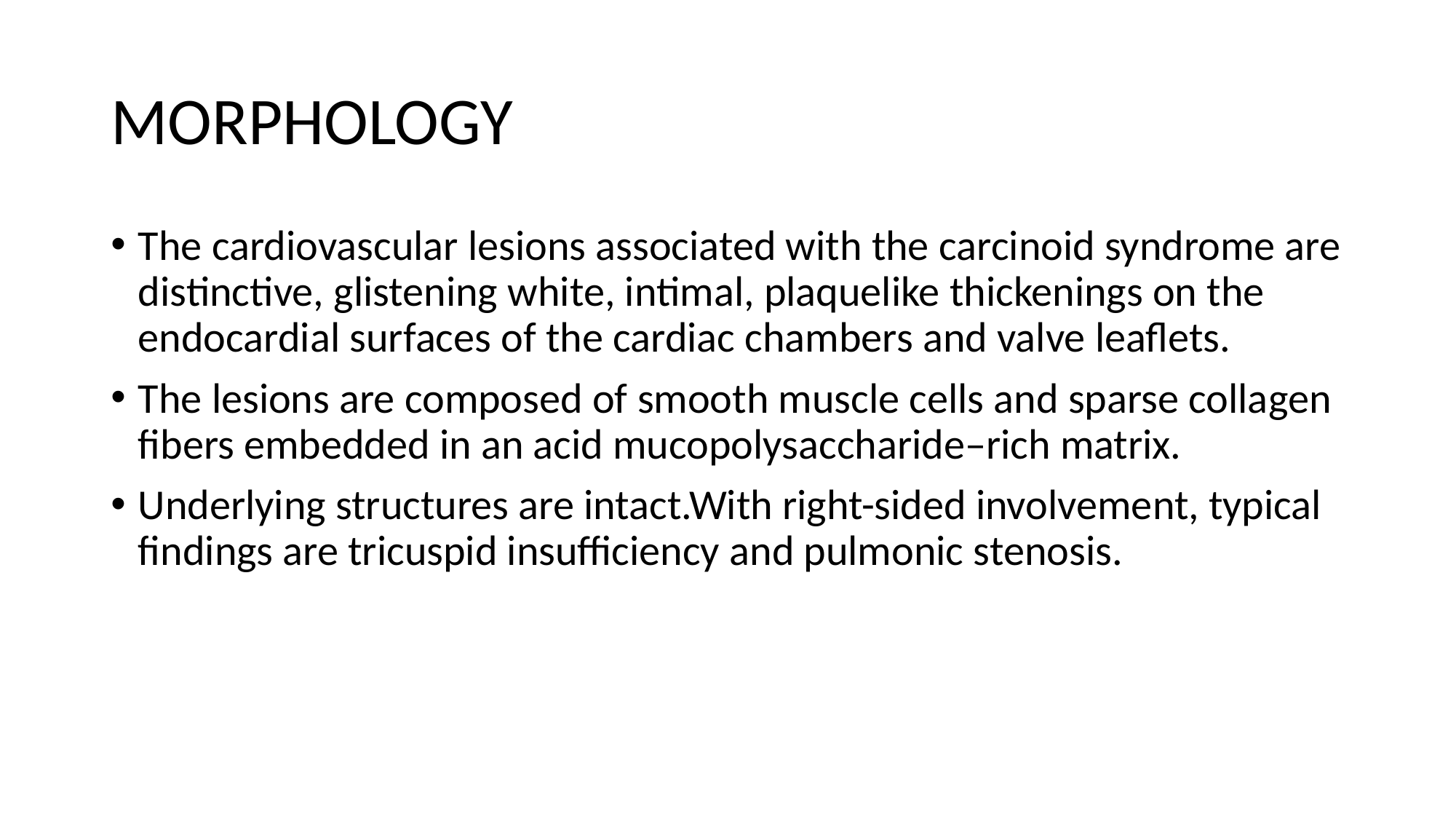

# MORPHOLOGY
The cardiovascular lesions associated with the carcinoid syndrome are distinctive, glistening white, intimal, plaquelike thickenings on the endocardial surfaces of the cardiac chambers and valve leaflets.
The lesions are composed of smooth muscle cells and sparse collagen fibers embedded in an acid mucopolysaccharide–rich matrix.
Underlying structures are intact.With right-sided involvement, typical findings are tricuspid insufficiency and pulmonic stenosis.